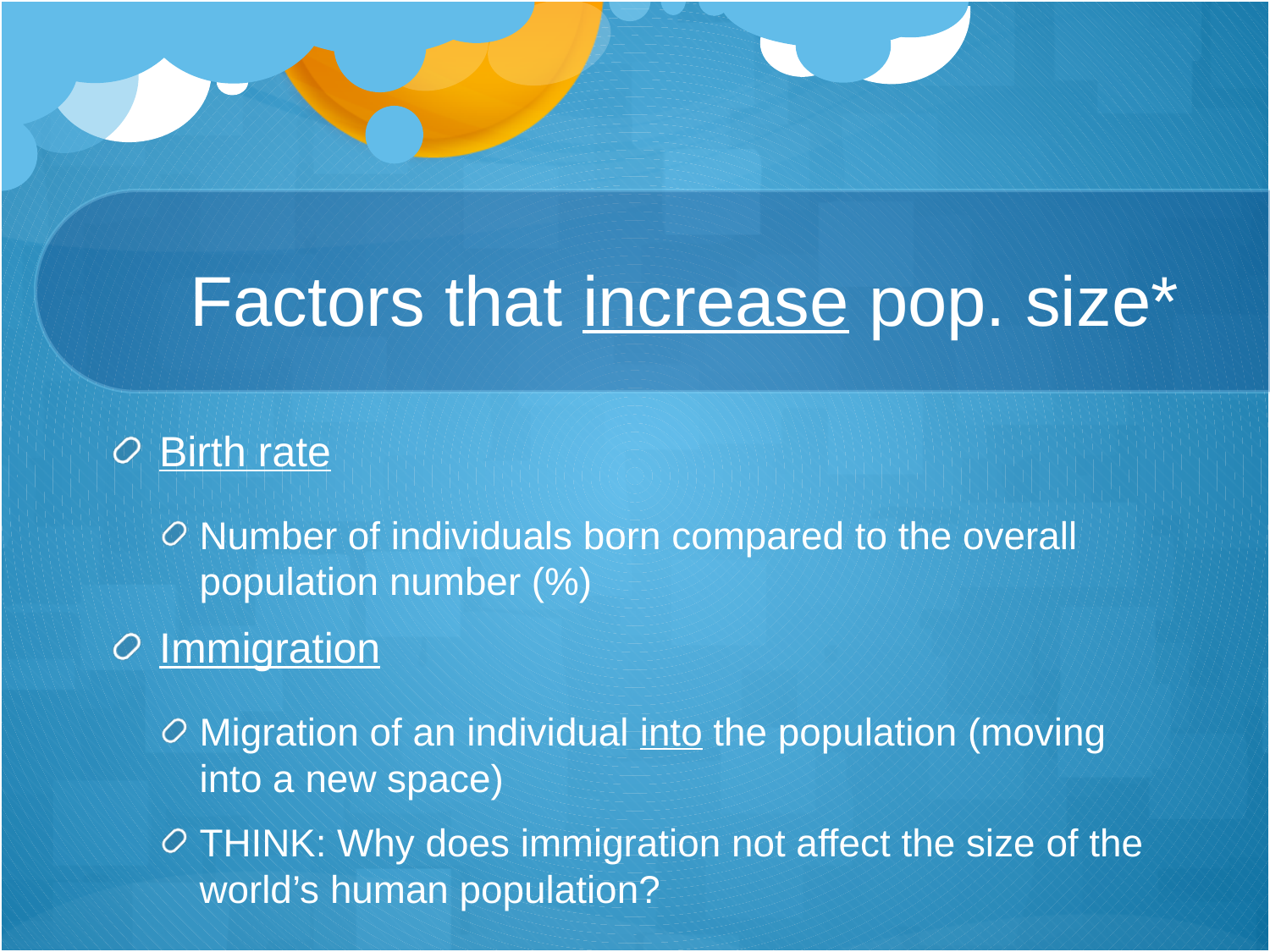

# Factors that increase pop. size*
Birth rate
Number of individuals born compared to the overall population number (%)
Immigration
Migration of an individual into the population (moving into a new space)
THINK: Why does immigration not affect the size of the world’s human population?